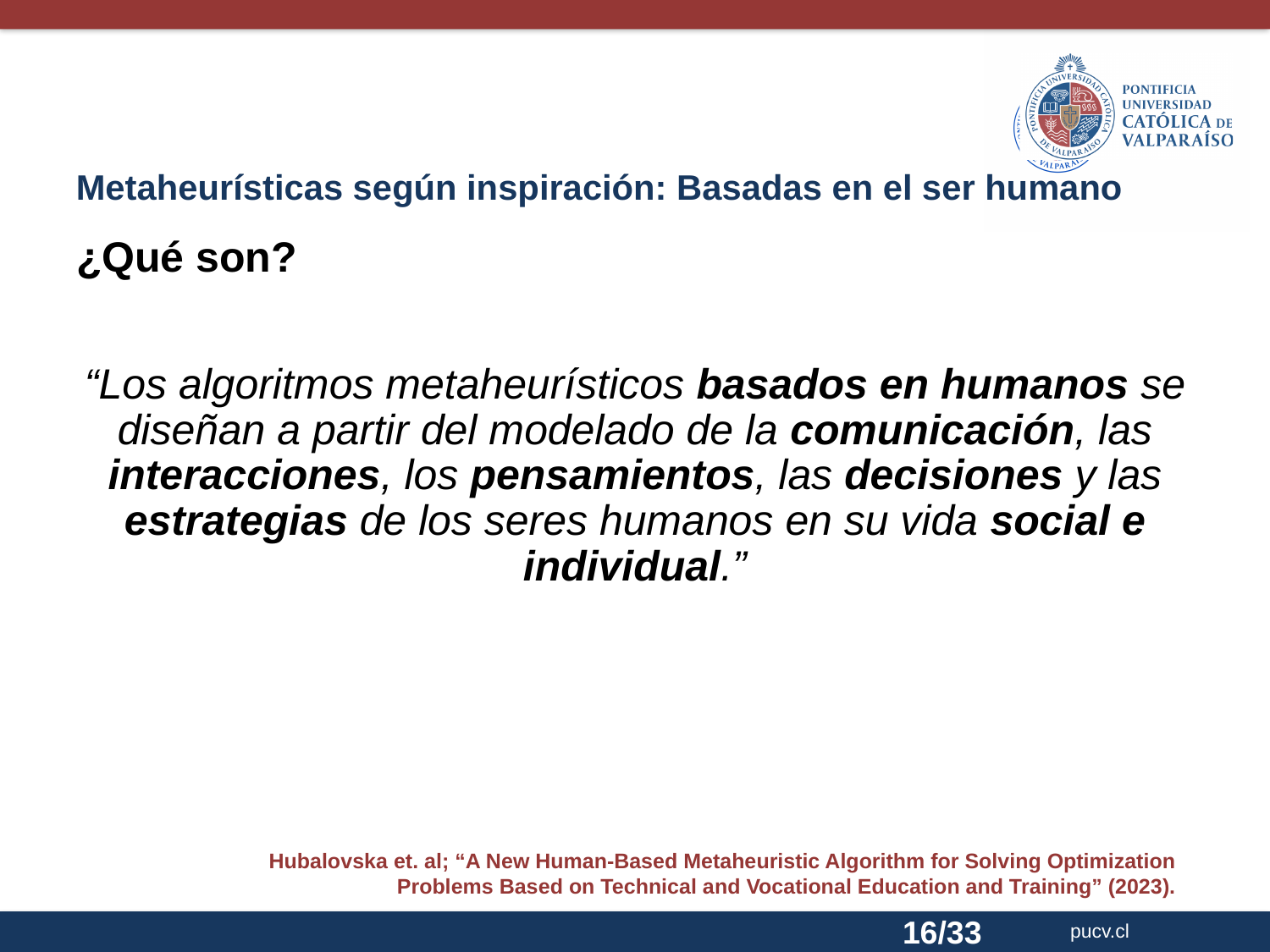

Metaheurísticas según inspiración: Basadas en el ser humano
¿Qué son?

“Los algoritmos metaheurísticos basados en humanos se diseñan a partir del modelado de la comunicación, las interacciones, los pensamientos, las decisiones y las estrategias de los seres humanos en su vida social e individual.”
Hubalovska et. al; “A New Human-Based Metaheuristic Algorithm for Solving Optimization Problems Based on Technical and Vocational Education and Training” (2023).
16/33